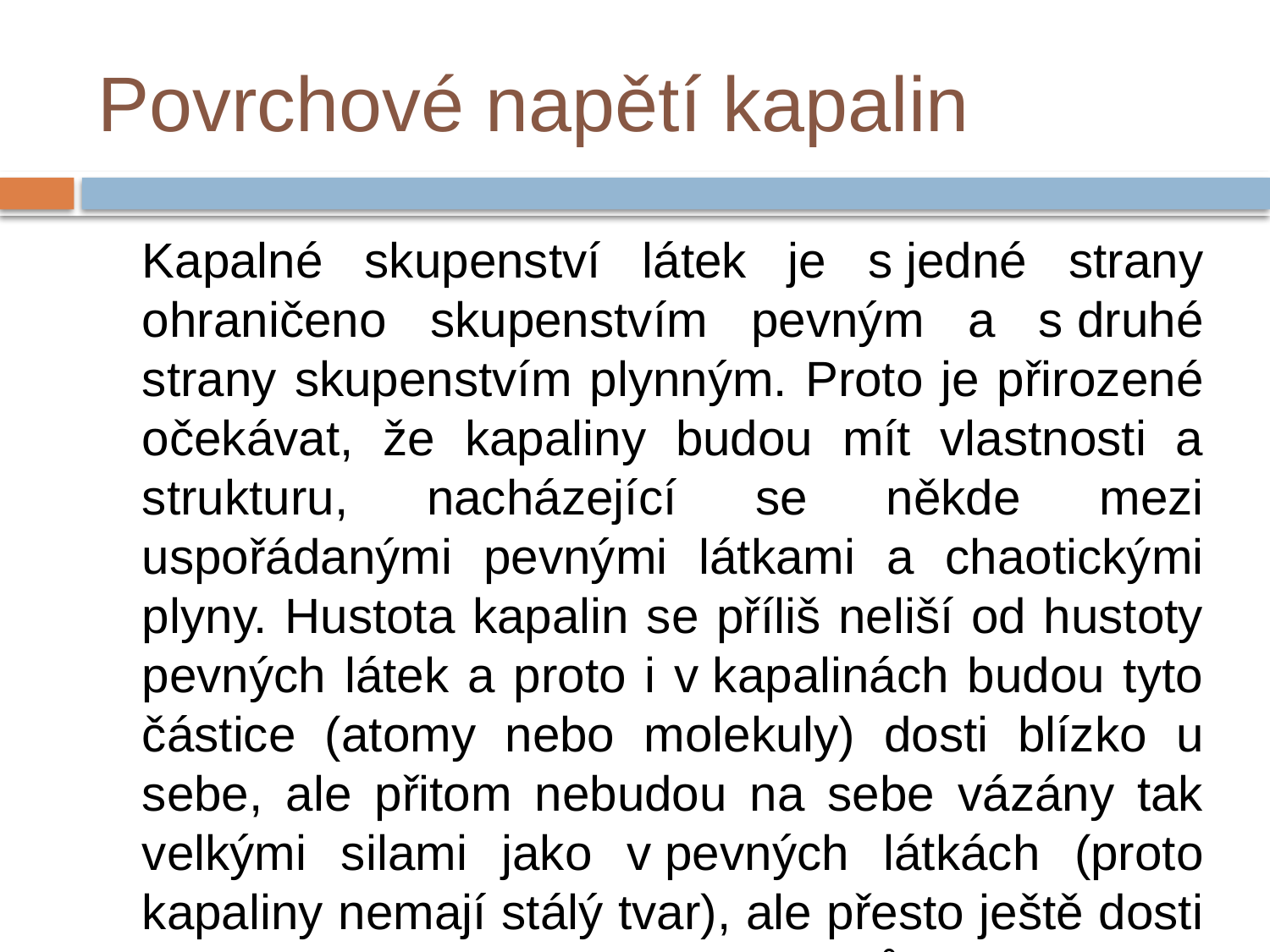

# Povrchové napětí kapalin
	Kapalné skupenství látek je s jedné strany ohraničeno skupenstvím pevným a s druhé strany skupenstvím plynným. Proto je přirozené očekávat, že kapaliny budou mít vlastnosti a strukturu, nacházející se někde mezi uspořádanými pevnými látkami a chaotickými plyny. Hustota kapalin se příliš neliší od hustoty pevných látek a proto i v kapalinách budou tyto částice (atomy nebo molekuly) dosti blízko u sebe, ale přitom nebudou na sebe vázány tak velkými silami jako v pevných látkách (proto kapaliny nemají stálý tvar), ale přesto ještě dosti velkými (takže kapaliny udržují svůj objem.